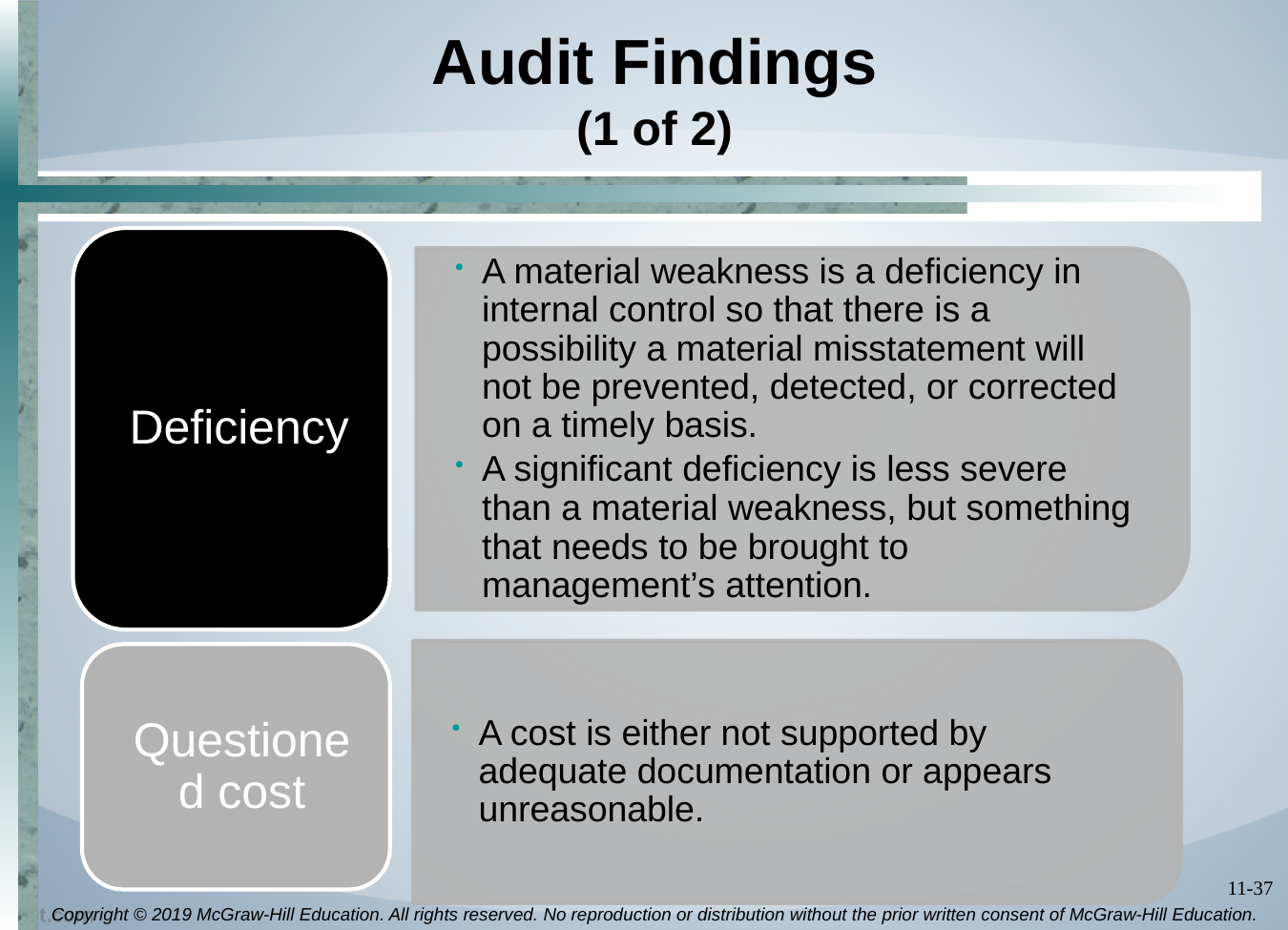

# Audit Findings (1 of 2)
A material weakness is a deficiency in internal control so that there is a possibility a material misstatement will not be prevented, detected, or corrected on a timely basis.
A significant deficiency is less severe than a material weakness, but something that needs to be brought to management’s attention.
Deficiency
A cost is either not supported by adequate documentation or appears unreasonable.
Questioned cost